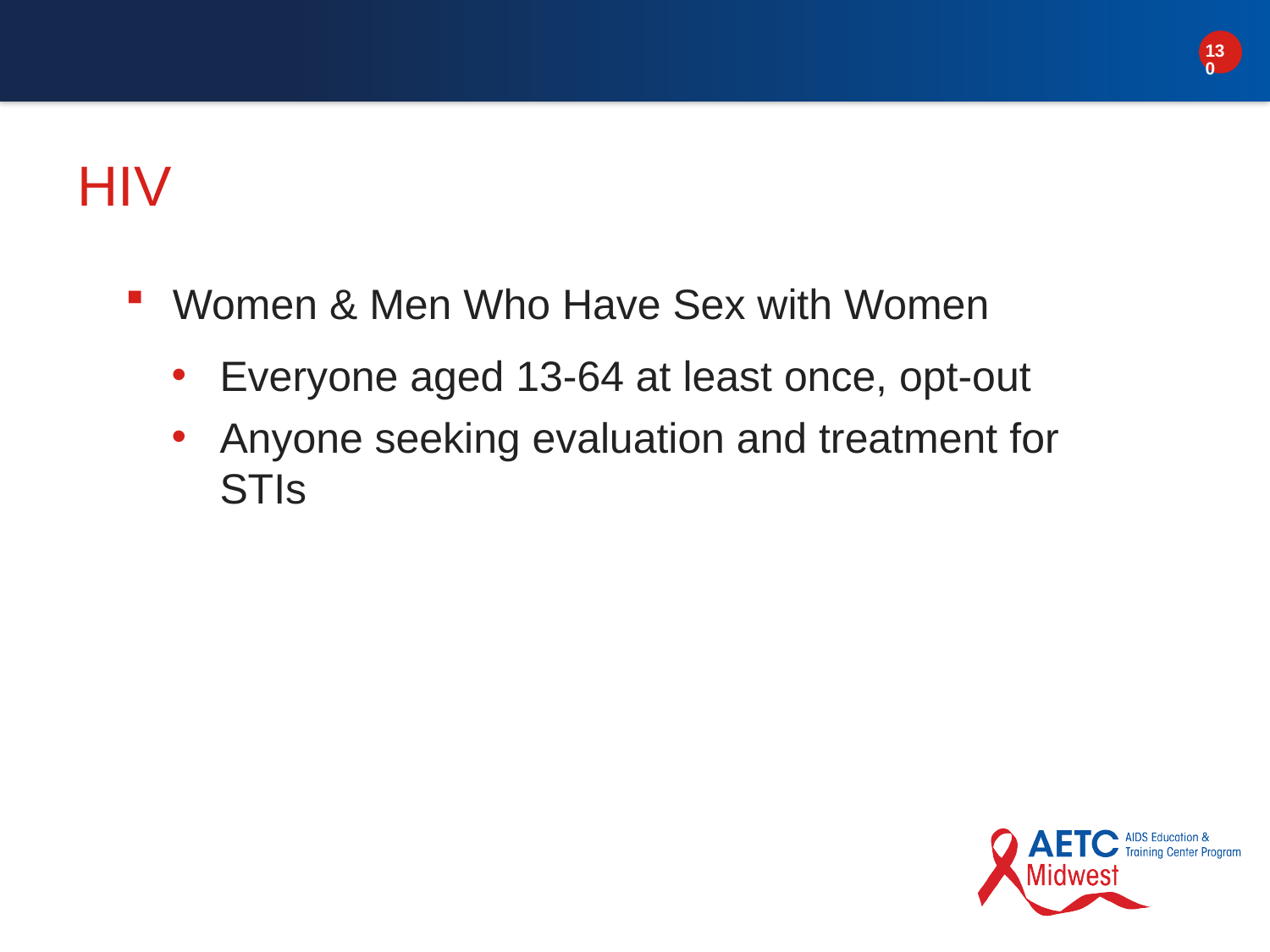

# HIV
Women & Men Who Have Sex with Women
Everyone aged 13-64 at least once, opt-out
Anyone seeking evaluation and treatment for STIs